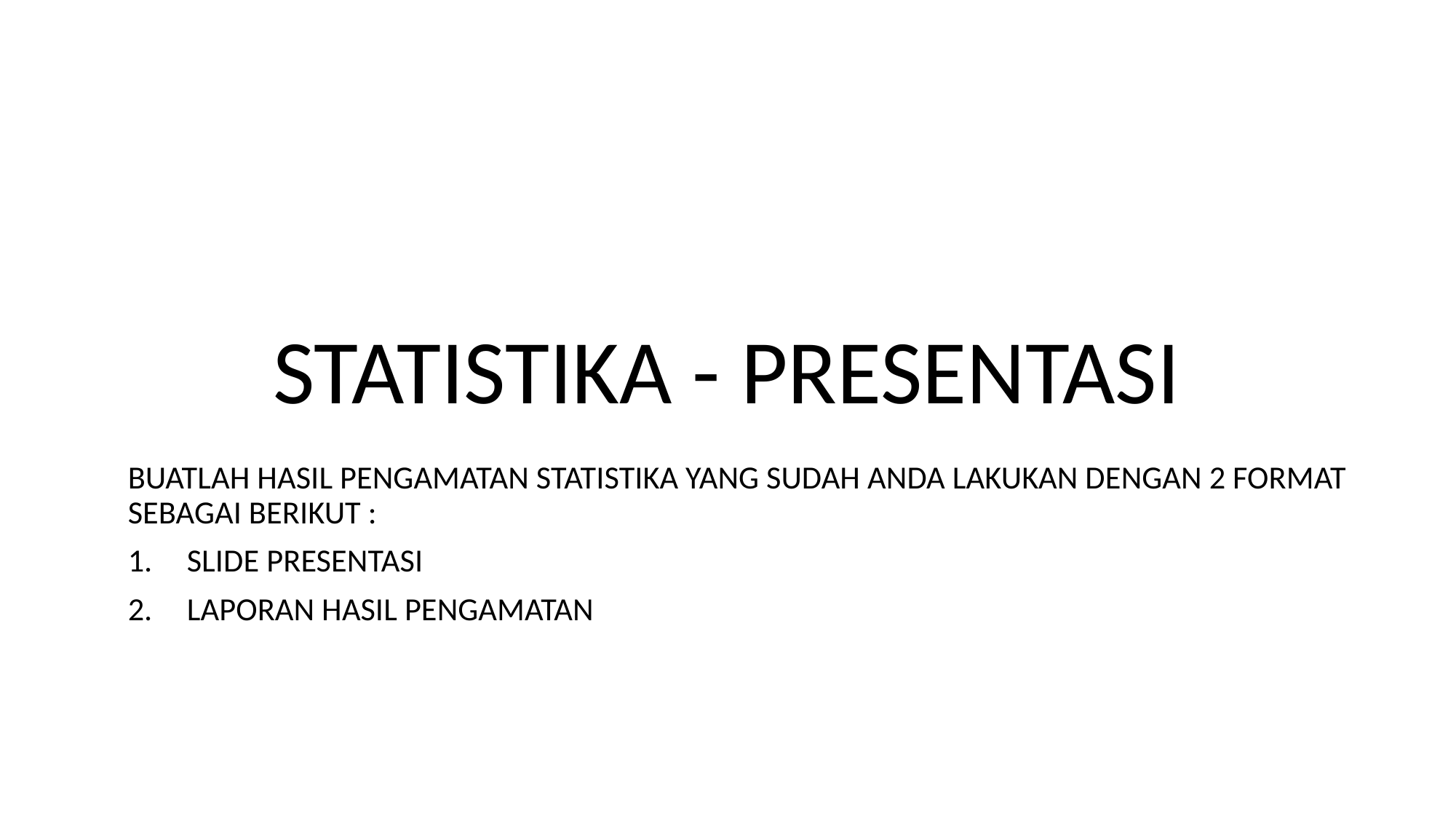

# STATISTIKA - PRESENTASI
BUATLAH HASIL PENGAMATAN STATISTIKA YANG SUDAH ANDA LAKUKAN DENGAN 2 FORMAT SEBAGAI BERIKUT :
SLIDE PRESENTASI
LAPORAN HASIL PENGAMATAN